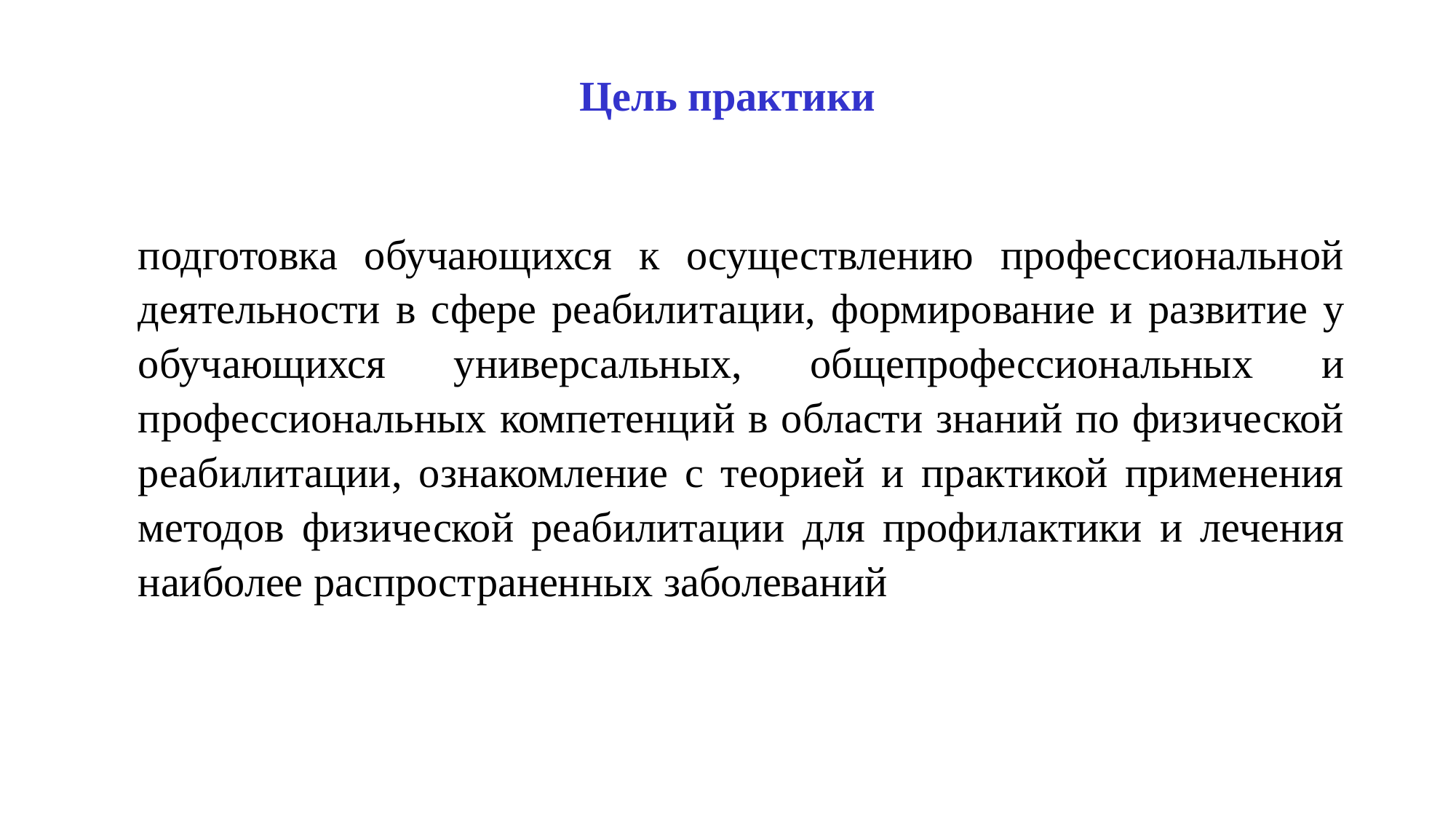

# Цель практики
подготовка обучающихся к осуществлению профессиональной деятельности в сфере реабилитации, формирование и развитие у обучающихся универсальных, общепрофессиональных и профессиональных компетенций в области знаний по физической реабилитации, ознакомление с теорией и практикой применения методов физической реабилитации для профилактики и лечения наиболее распространенных заболеваний